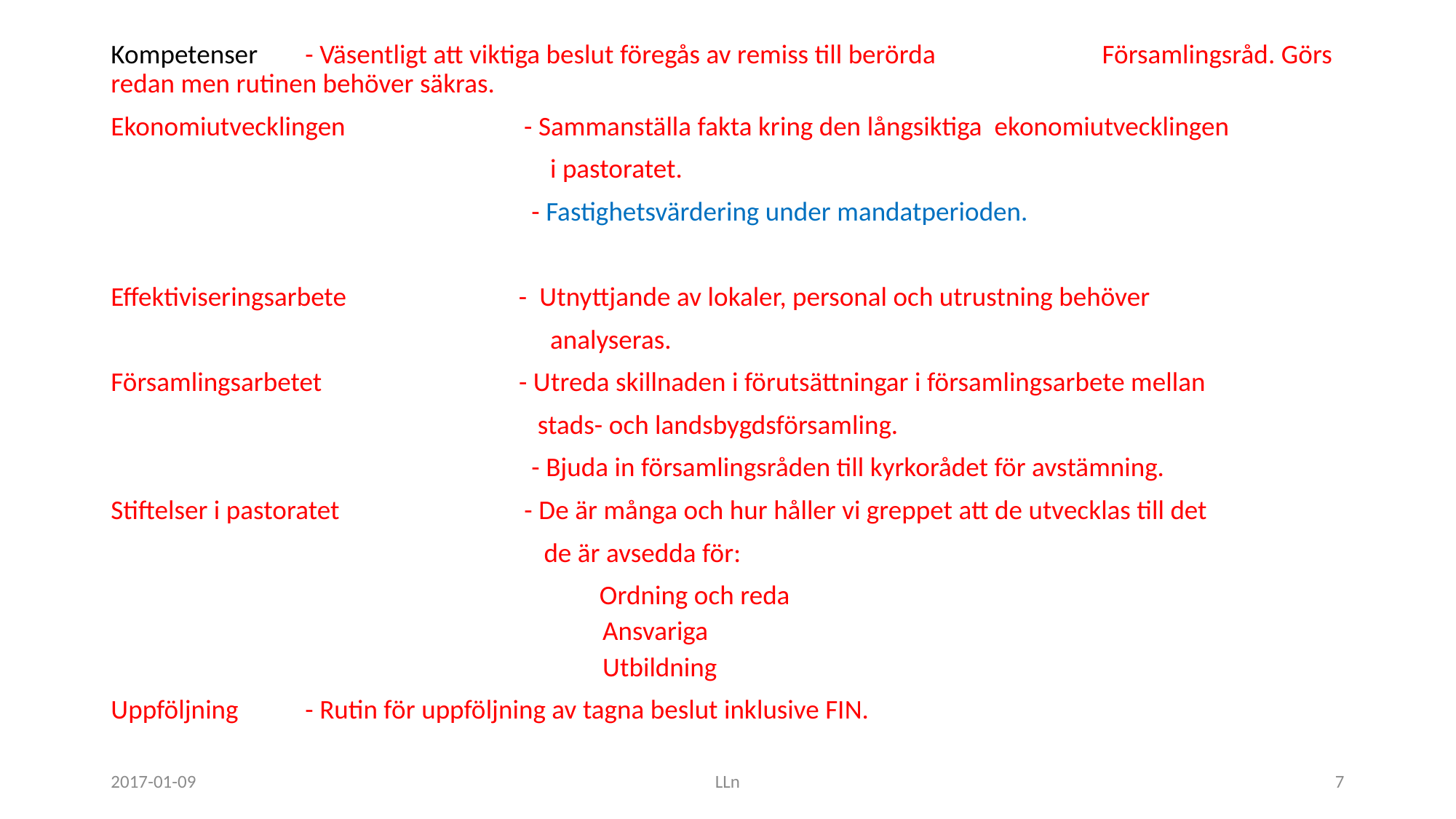

Kompetenser			- Väsentligt att viktiga beslut föregås av remiss till berörda 				                   Församlingsråd. Görs redan men rutinen behöver säkras.
Ekonomiutvecklingen                             - Sammanställa fakta kring den långsiktiga  ekonomiutvecklingen
                                                                       i pastoratet.
                                                                    - Fastighetsvärdering under mandatperioden.

Effektiviseringsarbete                            -  Utnyttjande av lokaler, personal och utrustning behöver
                                                                       analyseras.
Församlingsarbetet                                - Utreda skillnaden i förutsättningar i församlingsarbete mellan
                                                                     stads- och landsbygdsförsamling.
                                                                    - Bjuda in församlingsråden till kyrkorådet för avstämning.
Stiftelser i pastoratet                              - De är många och hur håller vi greppet att de utvecklas till det
                                                                      de är avsedda för:
                                                                               Ordning och reda
                                                                       Ansvariga
                                                                       Utbildning
Uppföljning			- Rutin för uppföljning av tagna beslut inklusive FIN.

2017-01-09
LLn
7